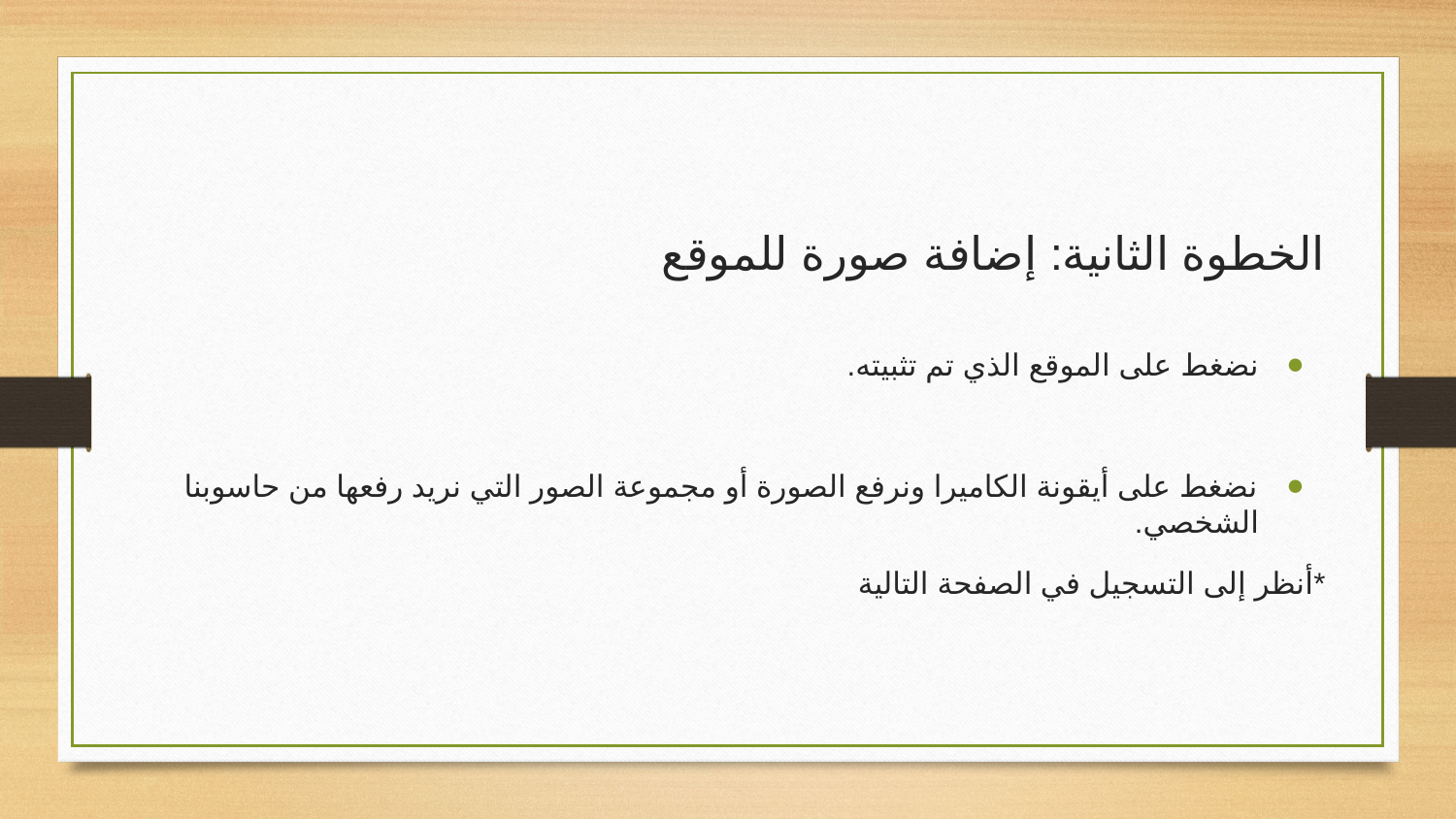

# الخطوة الثانية: إضافة صورة للموقع
نضغط على الموقع الذي تم تثبيته.

نضغط على أيقونة الكاميرا ونرفع الصورة أو مجموعة الصور التي نريد رفعها من حاسوبنا الشخصي.
	*أنظر إلى التسجيل في الصفحة التالية